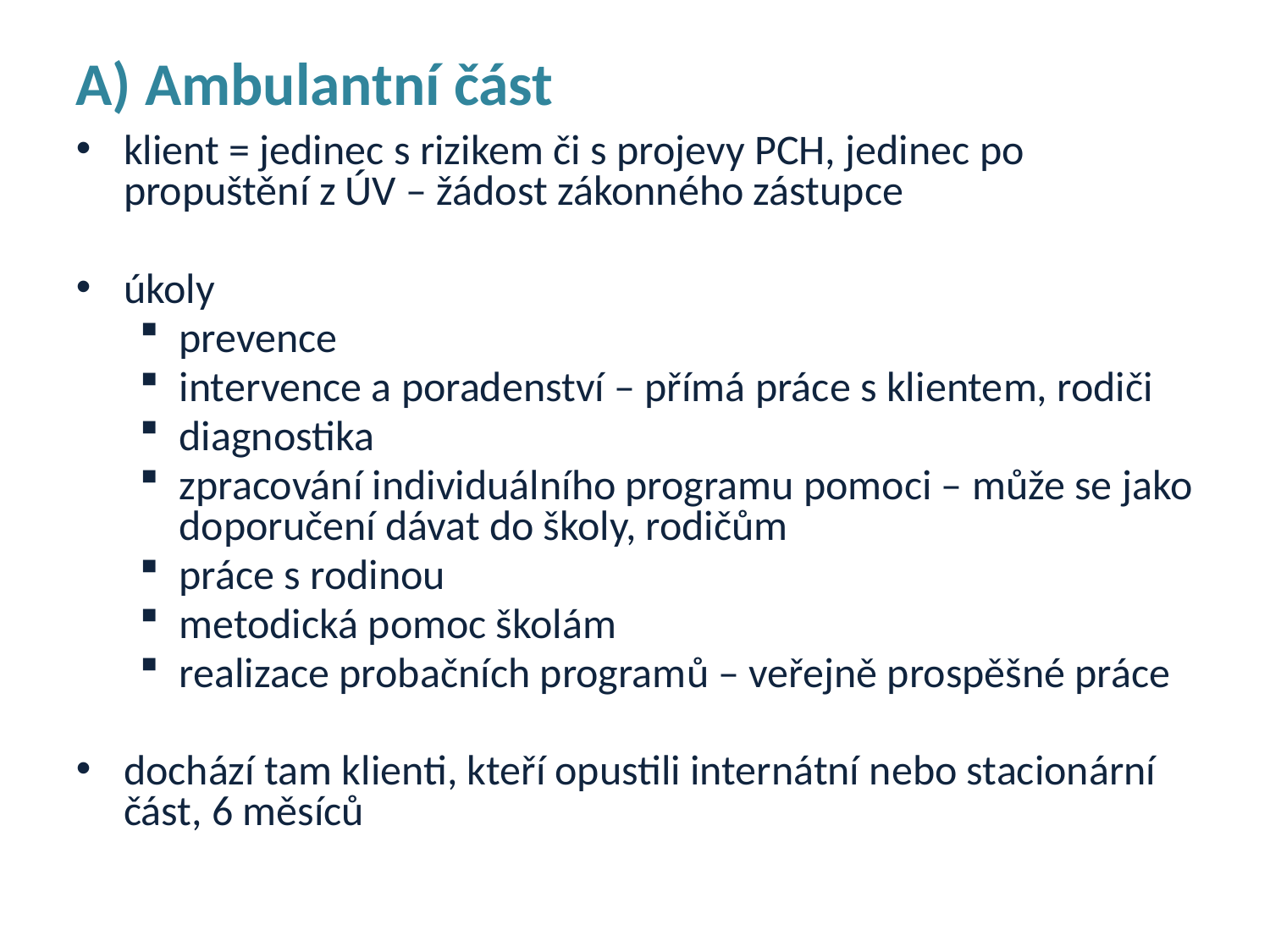

A) Ambulantní část
klient = jedinec s rizikem či s projevy PCH, jedinec po propuštění z ÚV – žádost zákonného zástupce

úkoly
prevence
intervence a poradenství – přímá práce s klientem, rodiči
diagnostika
zpracování individuálního programu pomoci – může se jako doporučení dávat do školy, rodičům
práce s rodinou
metodická pomoc školám
realizace probačních programů – veřejně prospěšné práce

dochází tam klienti, kteří opustili internátní nebo stacionární část, 6 měsíců